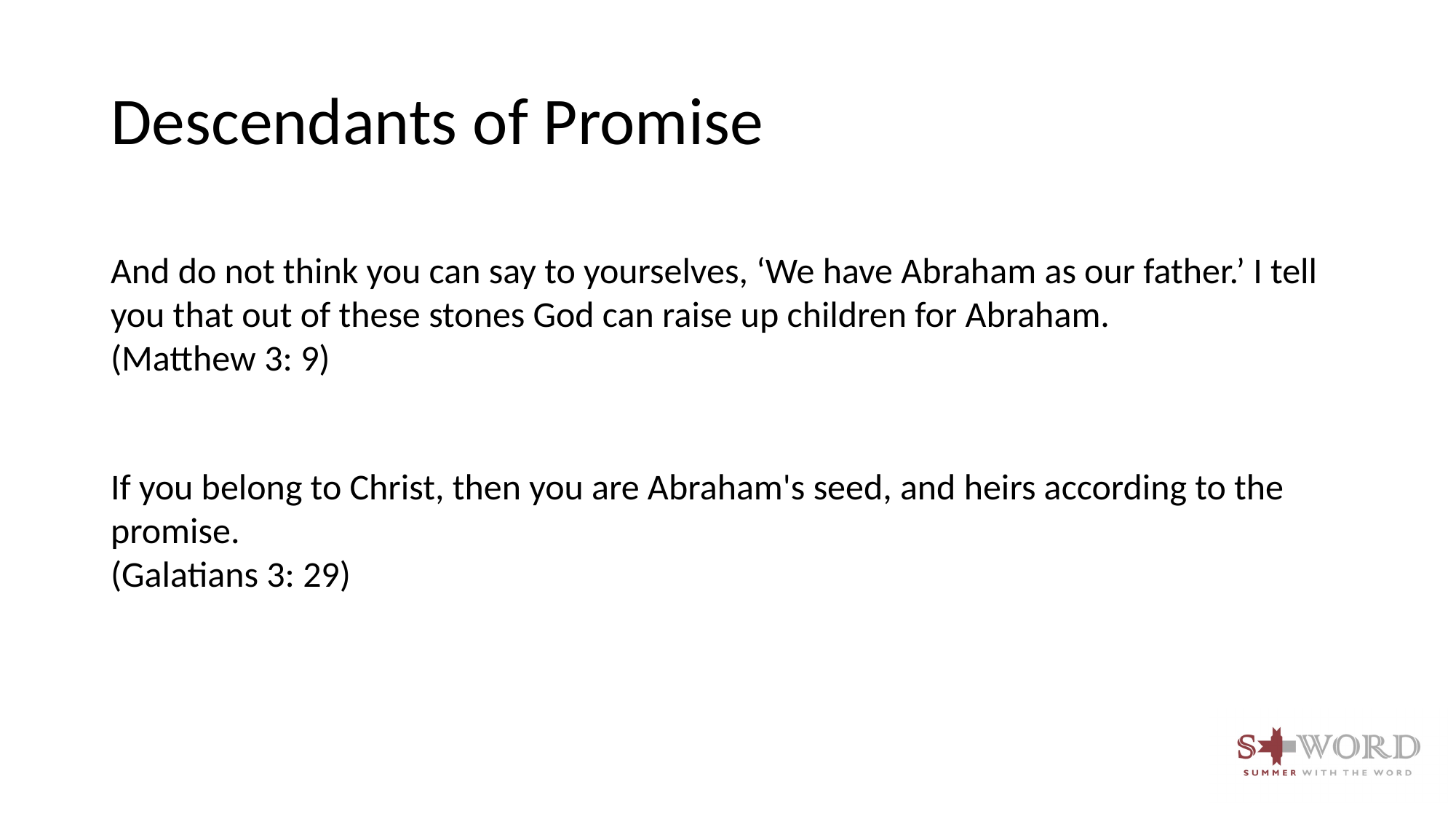

# Descendants of Promise
And do not think you can say to yourselves, ‘We have Abraham as our father.’ I tell you that out of these stones God can raise up children for Abraham.
(Matthew 3: 9)
If you belong to Christ, then you are Abraham's seed, and heirs according to the promise.
(Galatians 3: 29)